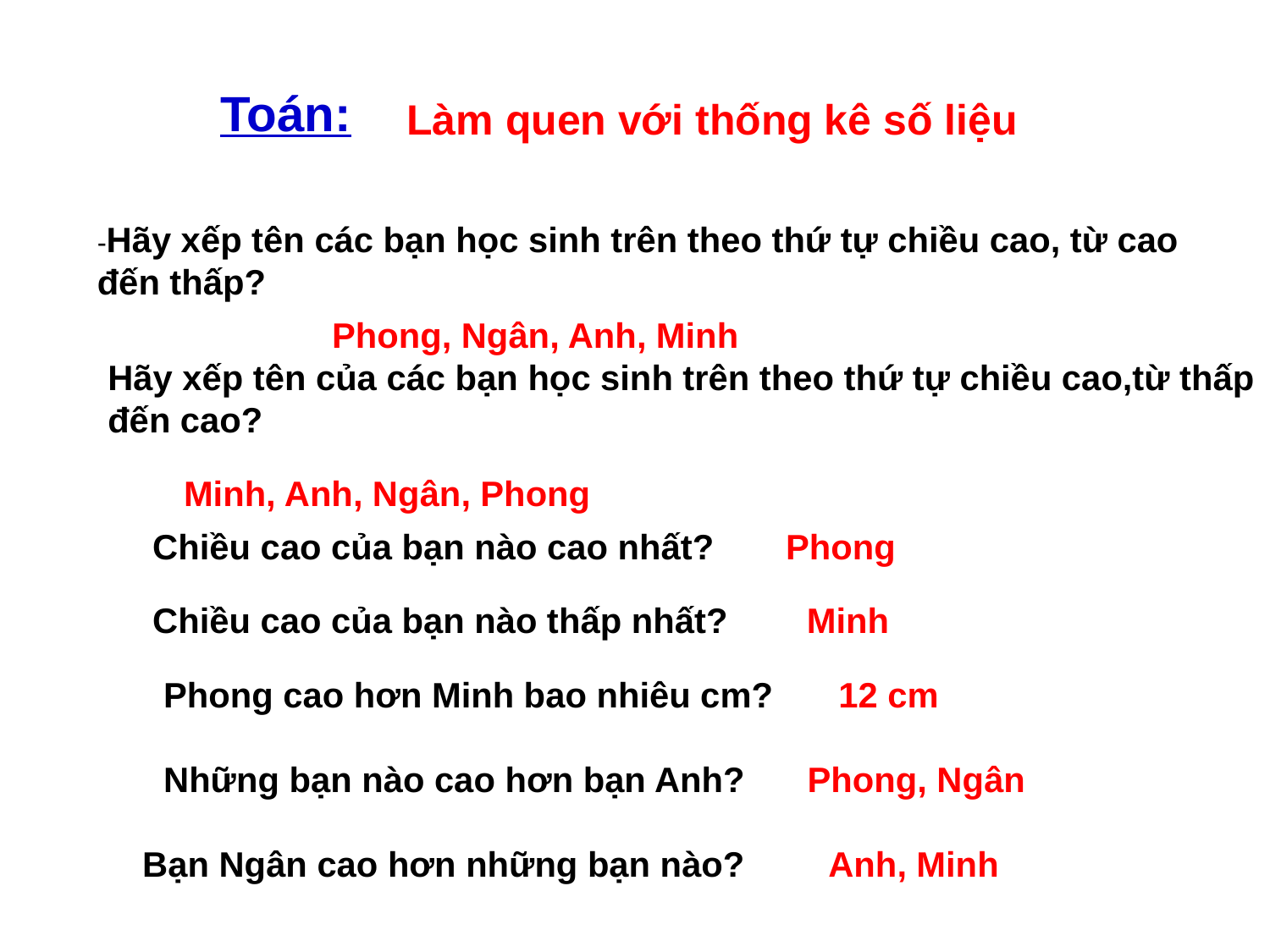

Toán:
Làm quen với thống kê số liệu
-Hãy xếp tên các bạn học sinh trên theo thứ tự chiều cao, từ cao đến thấp?
Phong, Ngân, Anh, Minh
Hãy xếp tên của các bạn học sinh trên theo thứ tự chiều cao,từ thấp đến cao?
Minh, Anh, Ngân, Phong
Chiều cao của bạn nào cao nhất?
Phong
Chiều cao của bạn nào thấp nhất?
Minh
Phong cao hơn Minh bao nhiêu cm?
12 cm
Những bạn nào cao hơn bạn Anh?
Phong, Ngân
Bạn Ngân cao hơn những bạn nào?
Anh, Minh